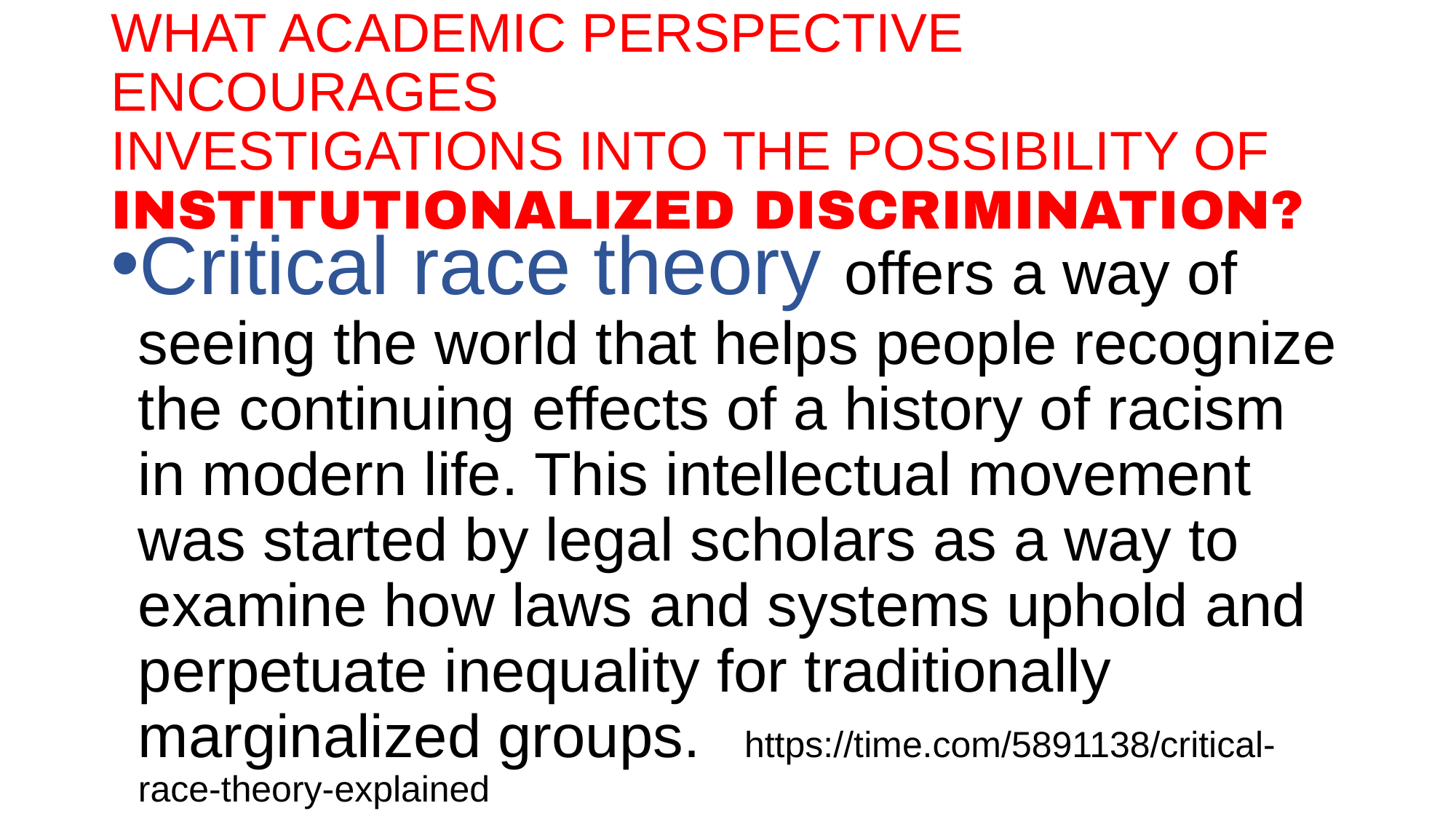

# WHAT ACADEMIC PERSPECTIVE ENCOURAGES INVESTIGATIONS INTO THE POSSIBILITY OF INSTITUTIONALIZED DISCRIMINATION?
Critical race theory offers a way of seeing the world that helps people recognize the continuing effects of a history of racism in modern life. This intellectual movement was started by legal scholars as a way to examine how laws and systems uphold and perpetuate inequality for traditionally marginalized groups.   https://time.com/5891138/critical-race-theory-explained